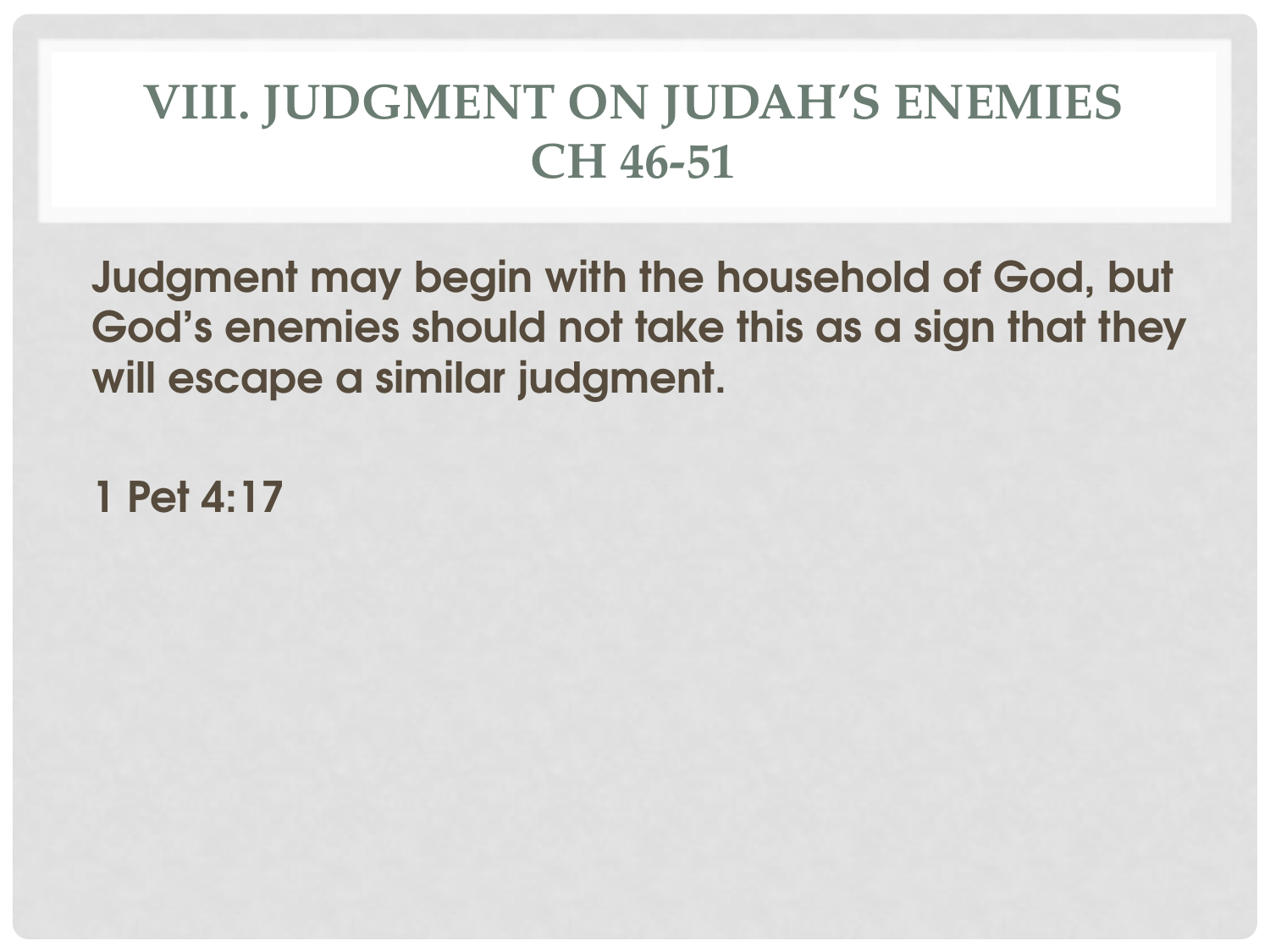

# viii. Judgment on judah’s enemies ch 46-51
Judgment may begin with the household of God, but God’s enemies should not take this as a sign that they will escape a similar judgment.

1 Pet 4:17